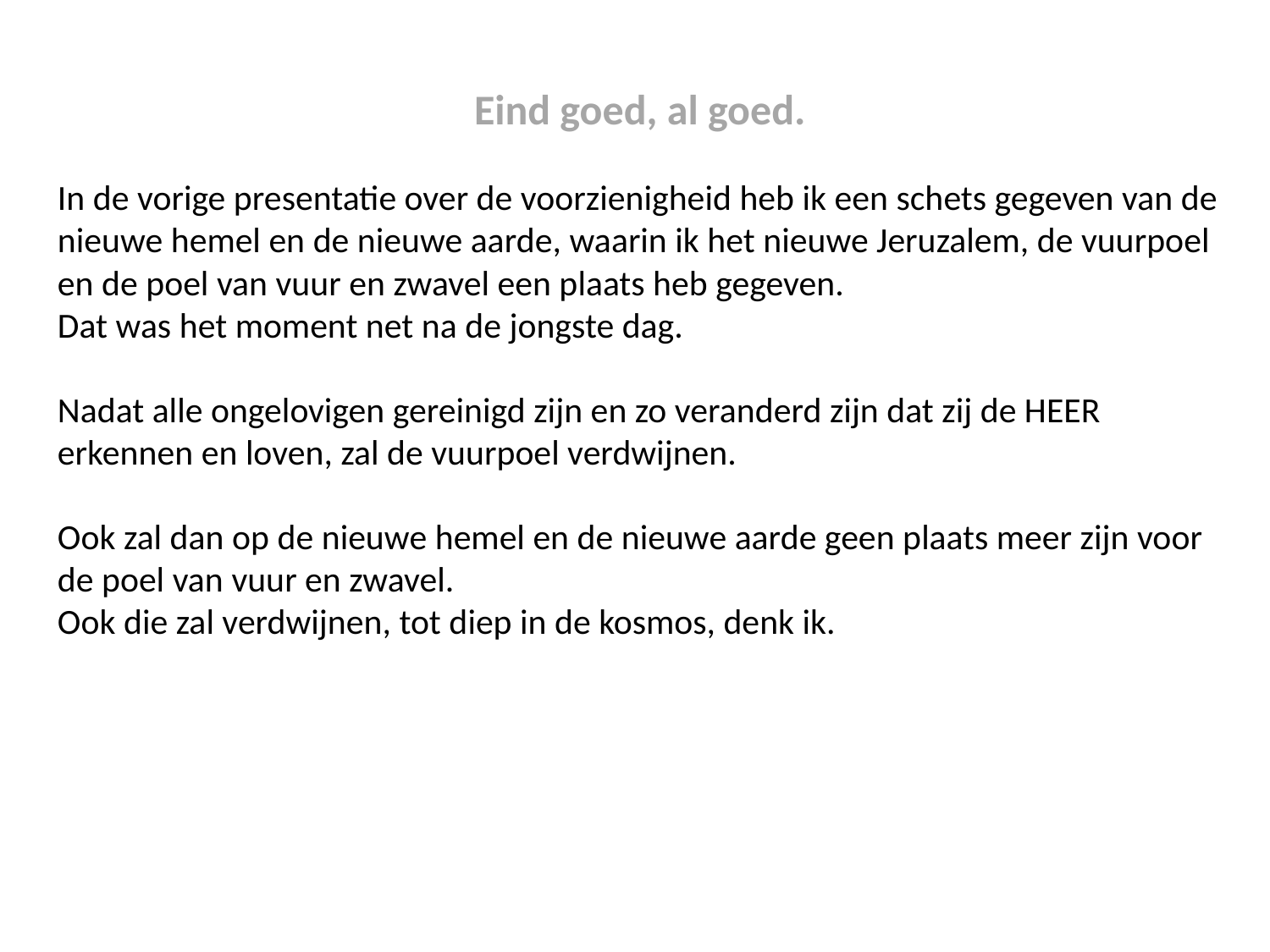

Eind goed, al goed.

In de vorige presentatie over de voorzienigheid heb ik een schets gegeven van de nieuwe hemel en de nieuwe aarde, waarin ik het nieuwe Jeruzalem, de vuurpoel en de poel van vuur en zwavel een plaats heb gegeven.
Dat was het moment net na de jongste dag.

Nadat alle ongelovigen gereinigd zijn en zo veranderd zijn dat zij de HEER erkennen en loven, zal de vuurpoel verdwijnen.

Ook zal dan op de nieuwe hemel en de nieuwe aarde geen plaats meer zijn voor de poel van vuur en zwavel.
Ook die zal verdwijnen, tot diep in de kosmos, denk ik.